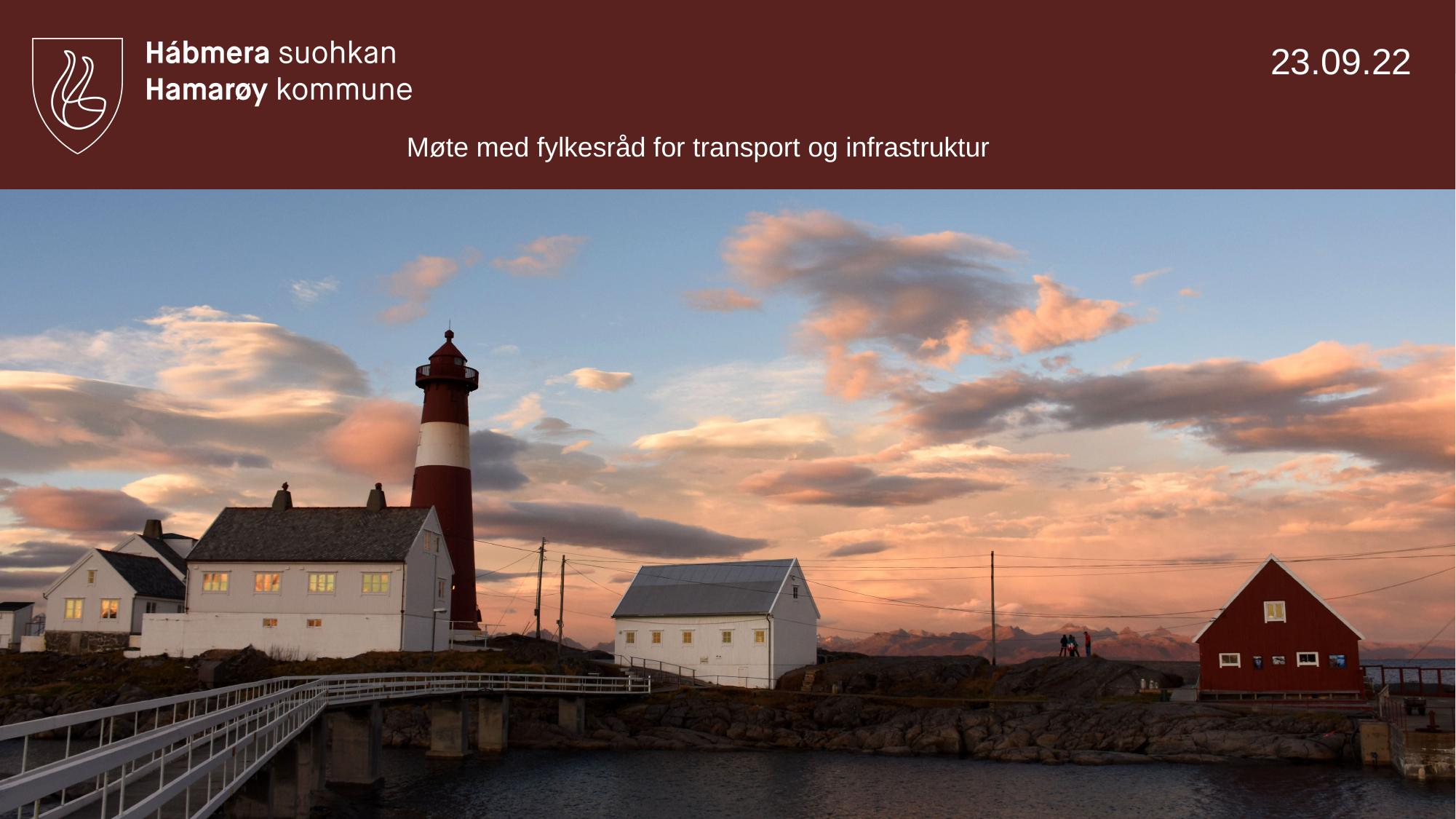

23.09.22
Møte med fylkesråd for transport og infrastruktur